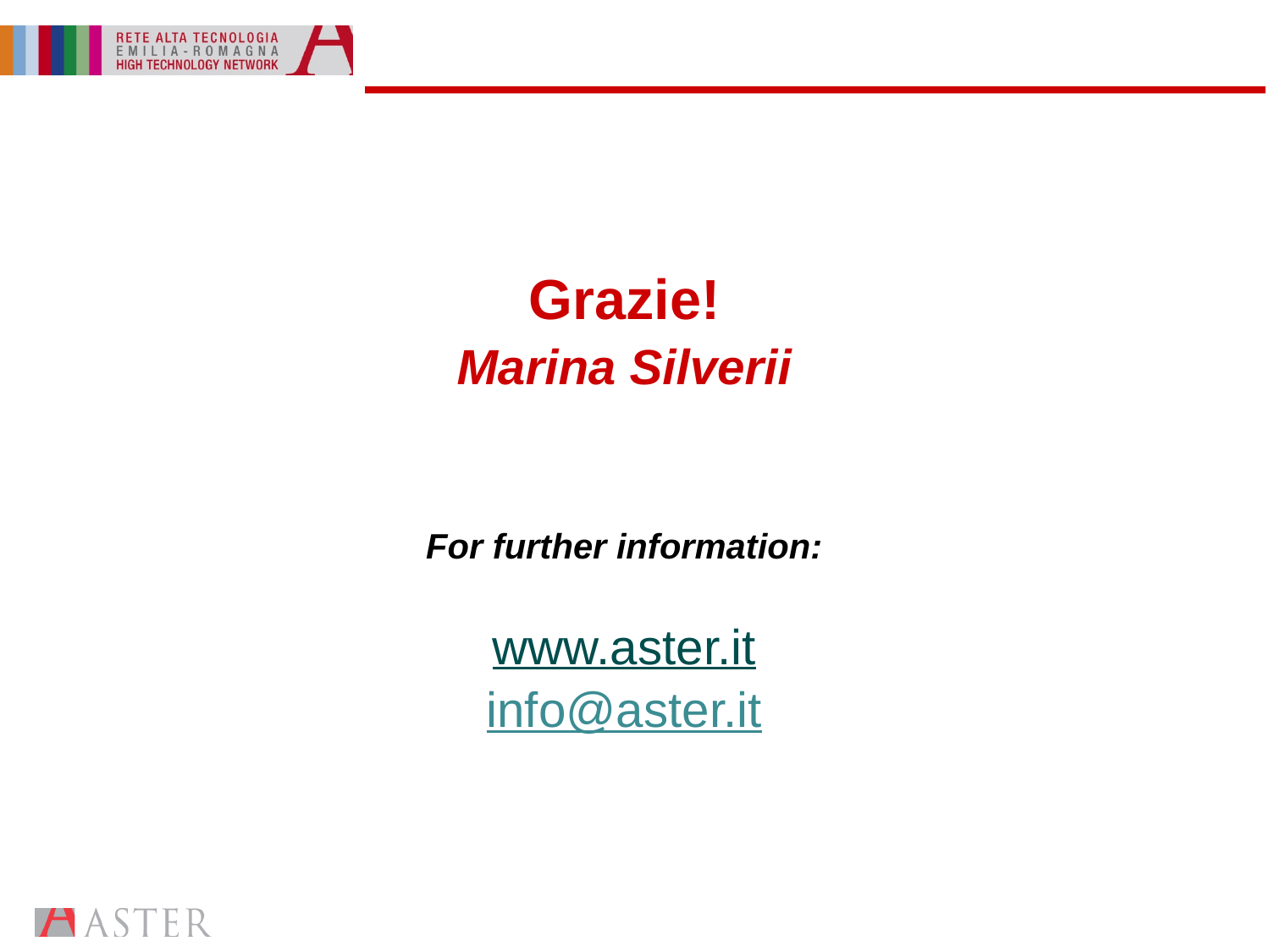

Grazie!
Marina Silverii

For further information:

www.aster.it
info@aster.it